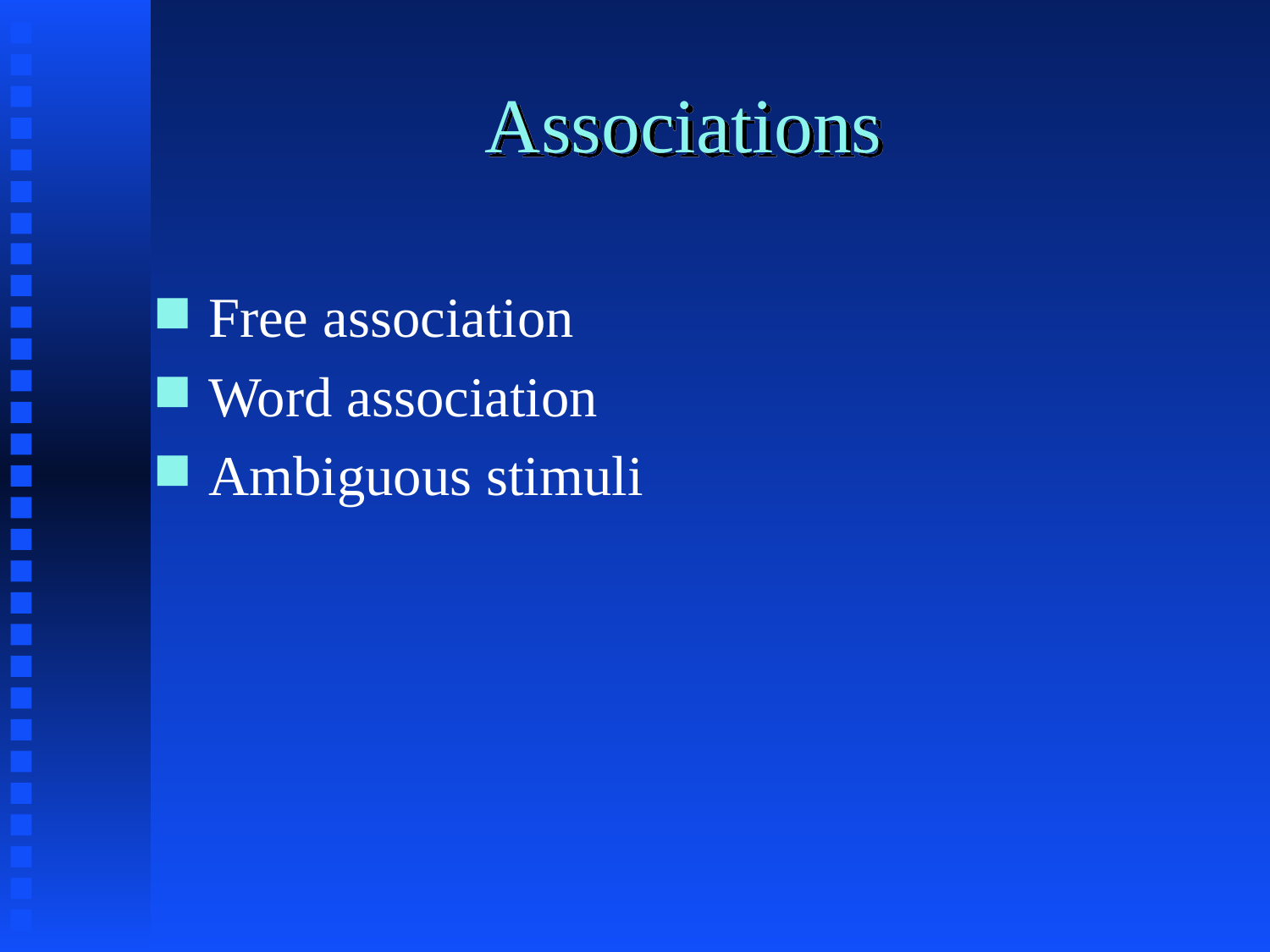

# Associations
Free association
Word association
Ambiguous stimuli